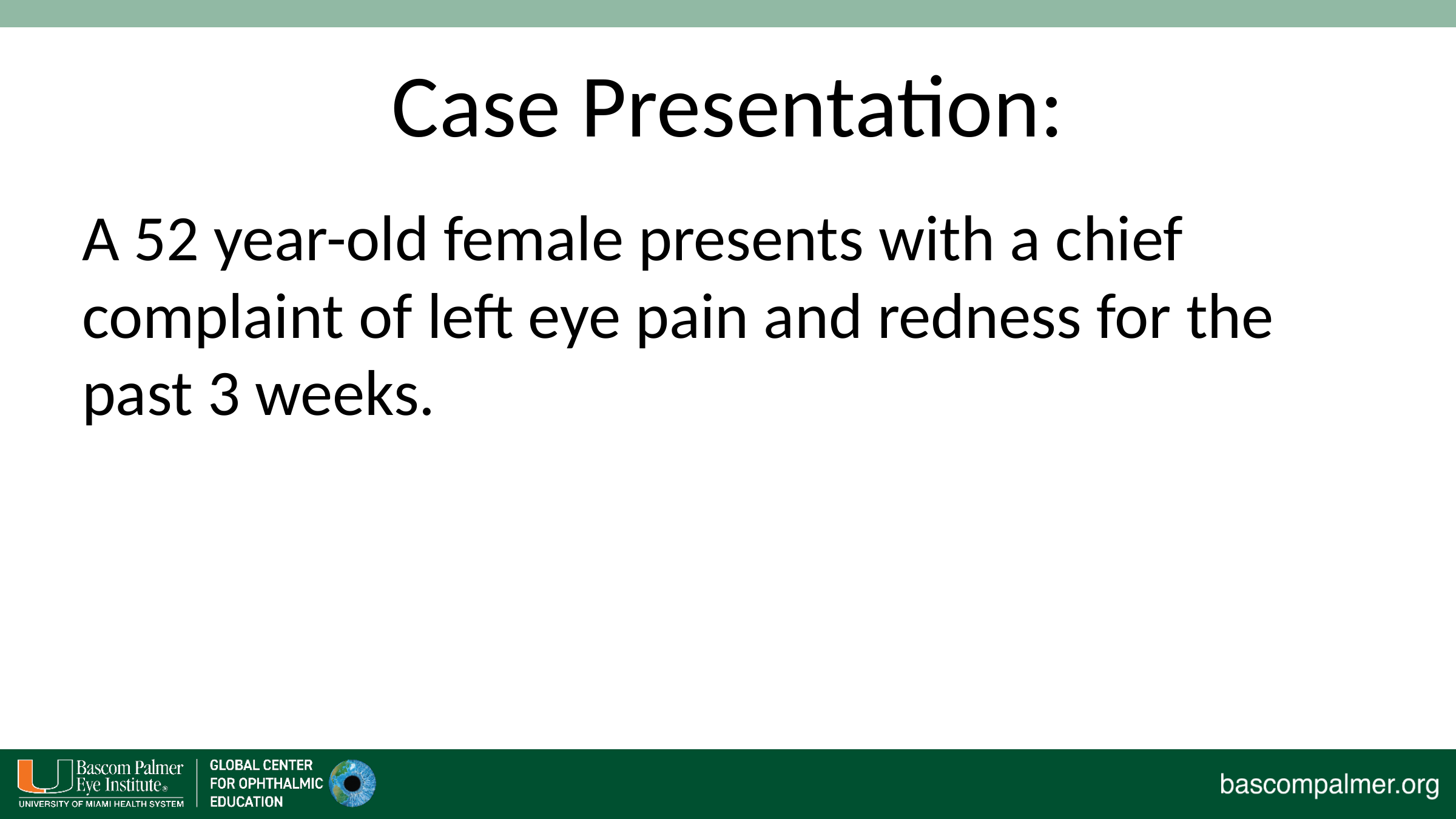

# Case Presentation:
A 52 year-old female presents with a chief complaint of left eye pain and redness for the past 3 weeks.